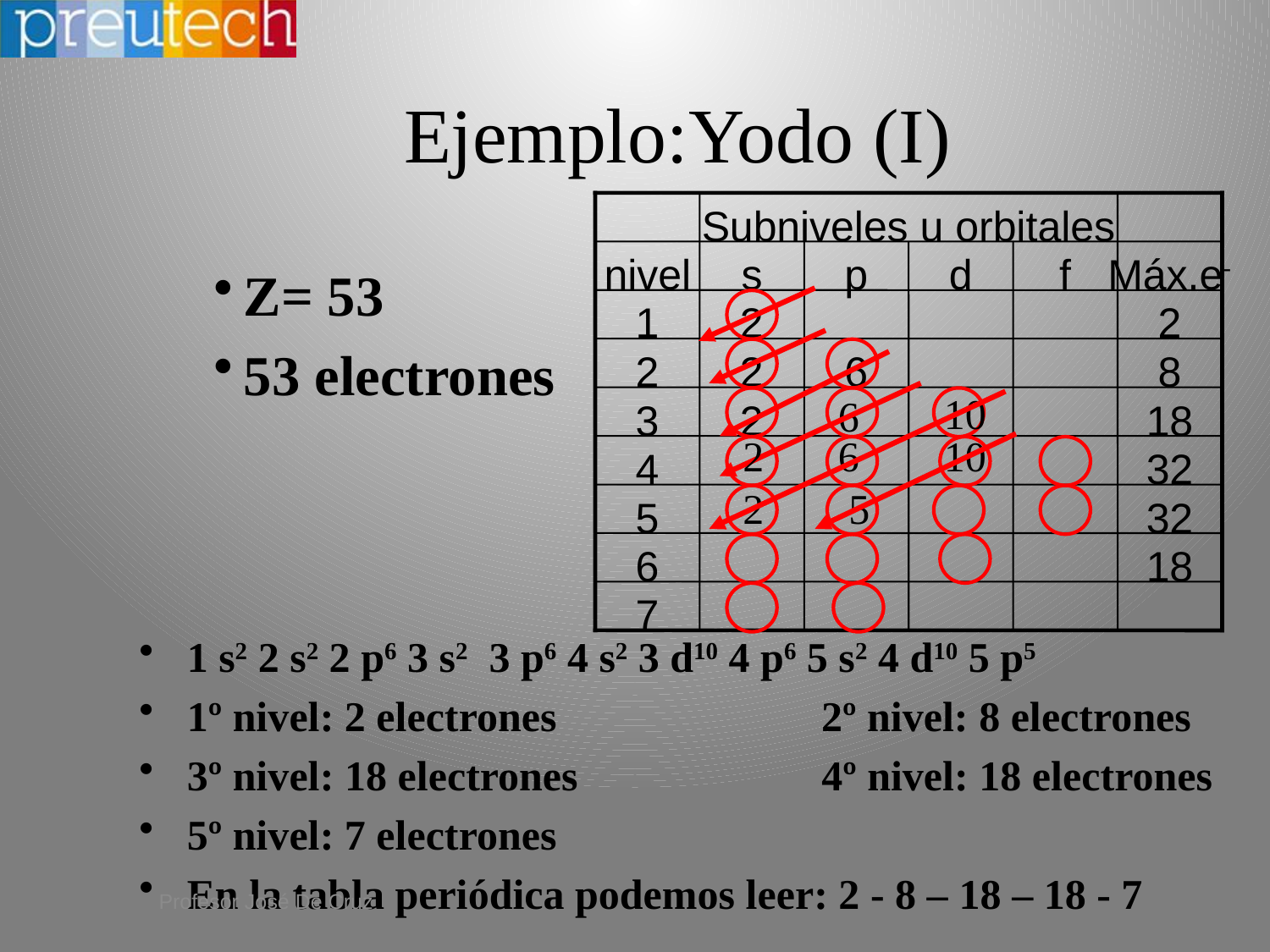

Ejemplo:Yodo (I)

Subniveles u orbitales

nivel
s
p
d
f
Máx.e-

1
2

2

2
2
6

8

3
2

18

4

32

5

32

6

18

7

Z= 53
53 electrones

10

6

2
6
10

2
5
1 s2 2 s2 2 p6 3 s2  3 p6 4 s2 3 d10 4 p6 5 s2 4 d10 5 p5
1º nivel: 2 electrones                         2º nivel: 8 electrones
3º nivel: 18 electrones                       4º nivel: 18 electrones
5º nivel: 7 electrones
En la tabla periódica podemos leer: 2 - 8 – 18 – 18 - 7

Profesor José De Cruz